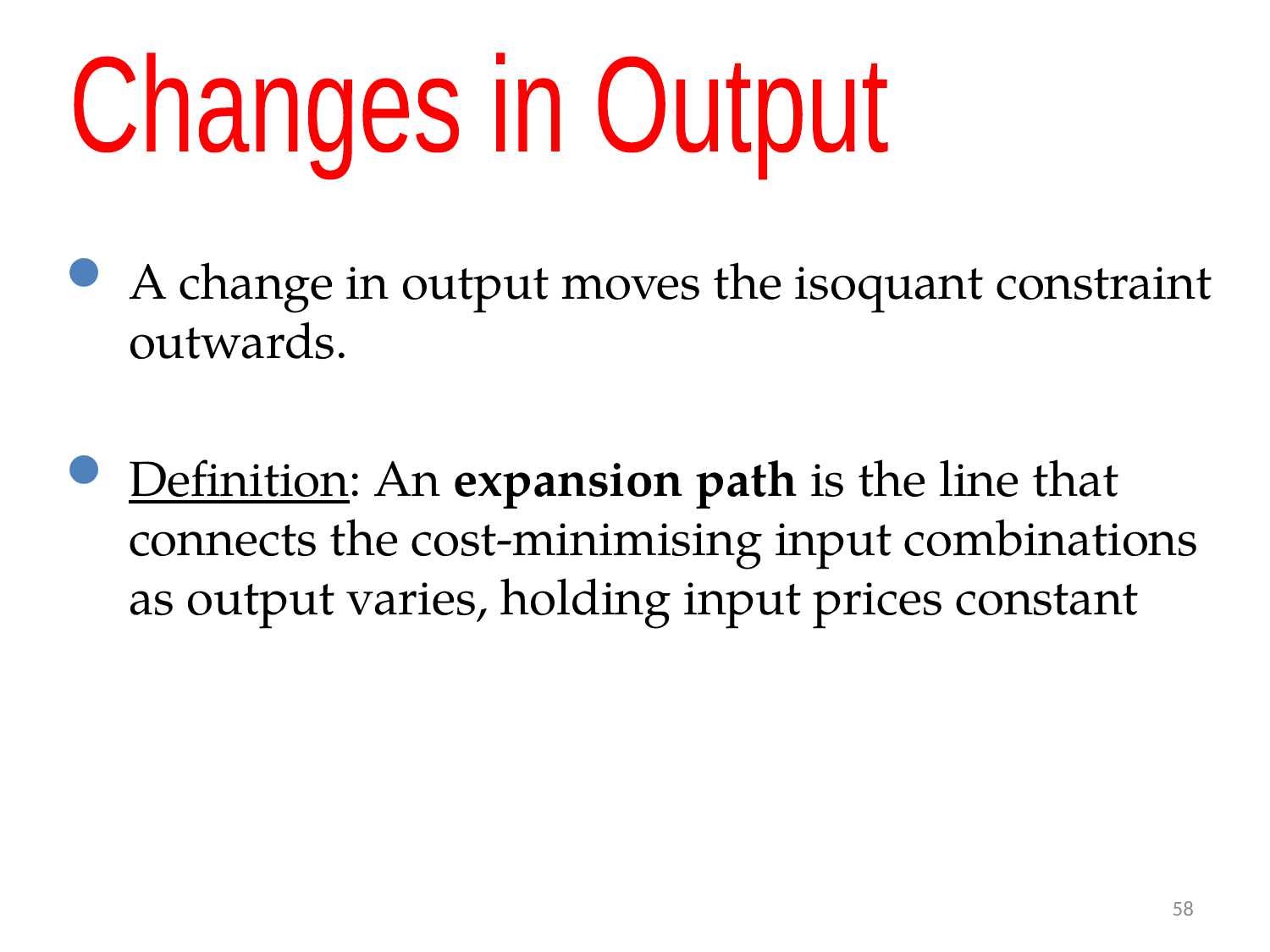

Changes in Output
A change in output moves the isoquant constraint outwards.

Definition: An expansion path is the line that connects the cost-minimising input combinations as output varies, holding input prices constant
58